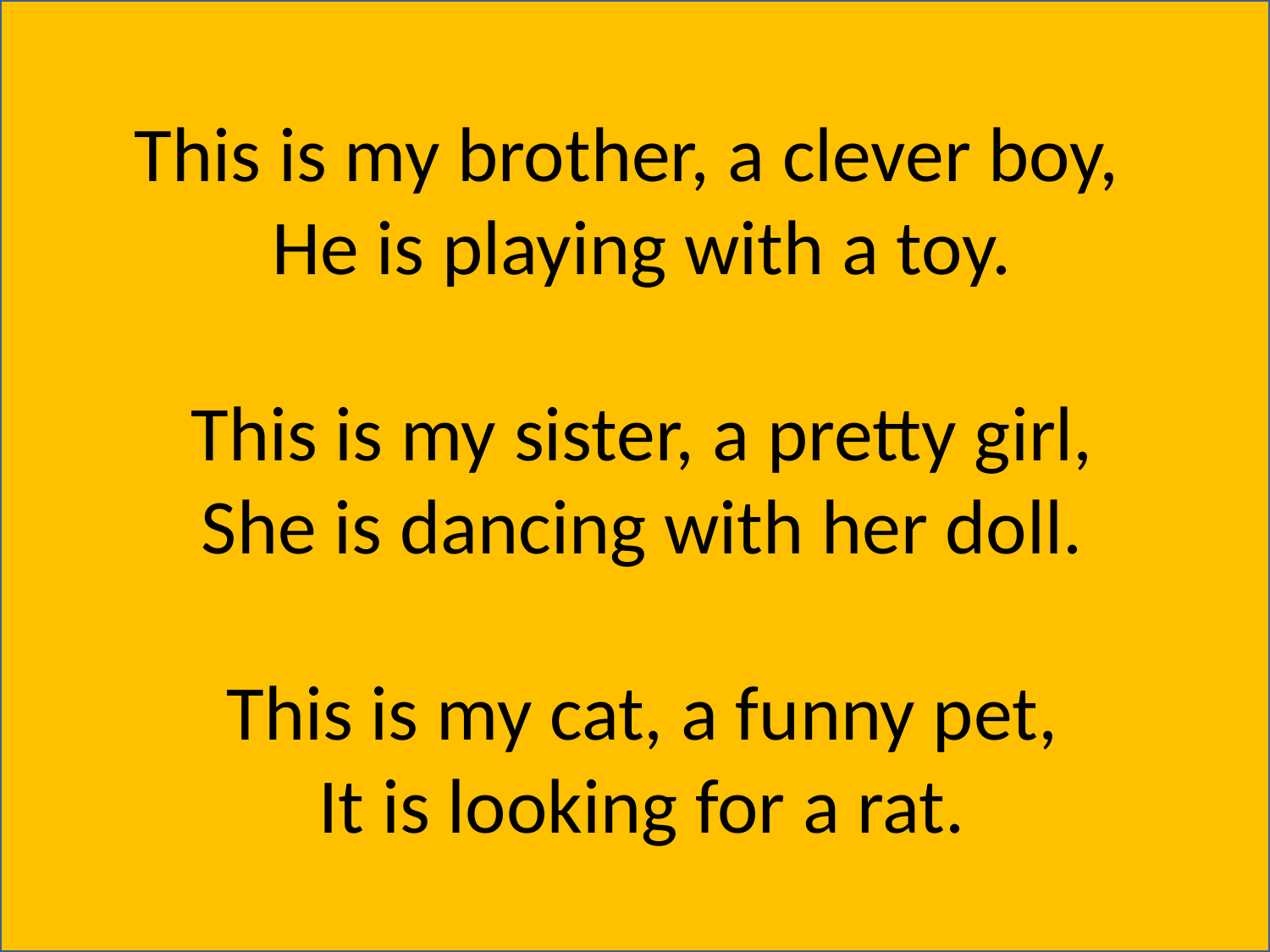

This is my brother, a clever boy,
He is playing with a toy.
This is my sister, a pretty girl,
She is dancing with her doll.
This is my cat, a funny pet,
It is looking for a rat.